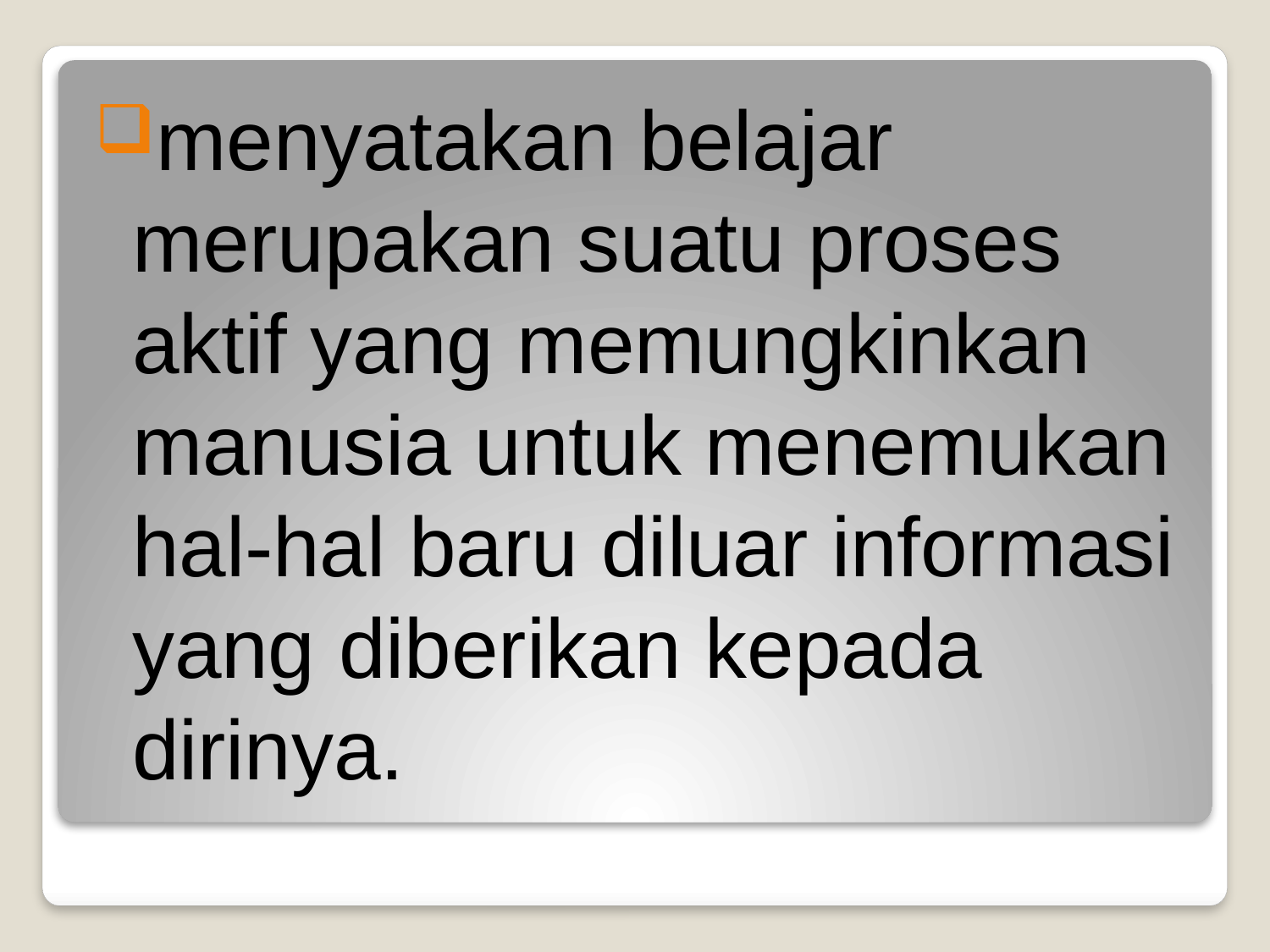

menyatakan belajar merupakan suatu proses aktif yang memungkinkan manusia untuk menemukan hal-hal baru diluar informasi yang diberikan kepada dirinya.